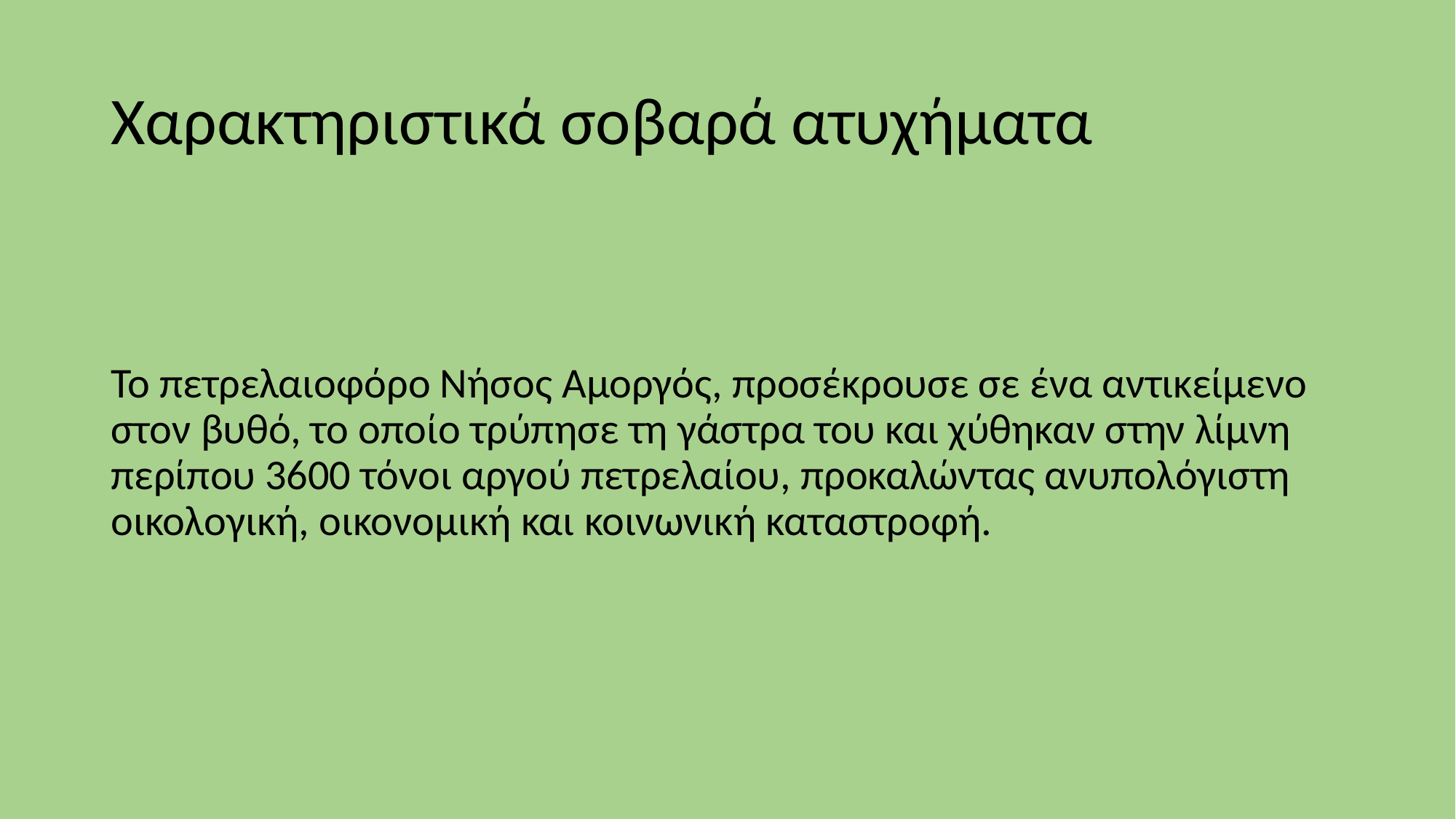

# Χαρακτηριστικά σοβαρά ατυχήματα
Το πετρελαιοφόρο Νήσος Αμοργός, προσέκρουσε σε ένα αντικείμενο στον βυθό, το οποίο τρύπησε τη γάστρα του και χύθηκαν στην λίμνη περίπου 3600 τόνοι αργού πετρελαίου, προκαλώντας ανυπολόγιστη οικολογική, οικονομική και κοινωνική καταστροφή.